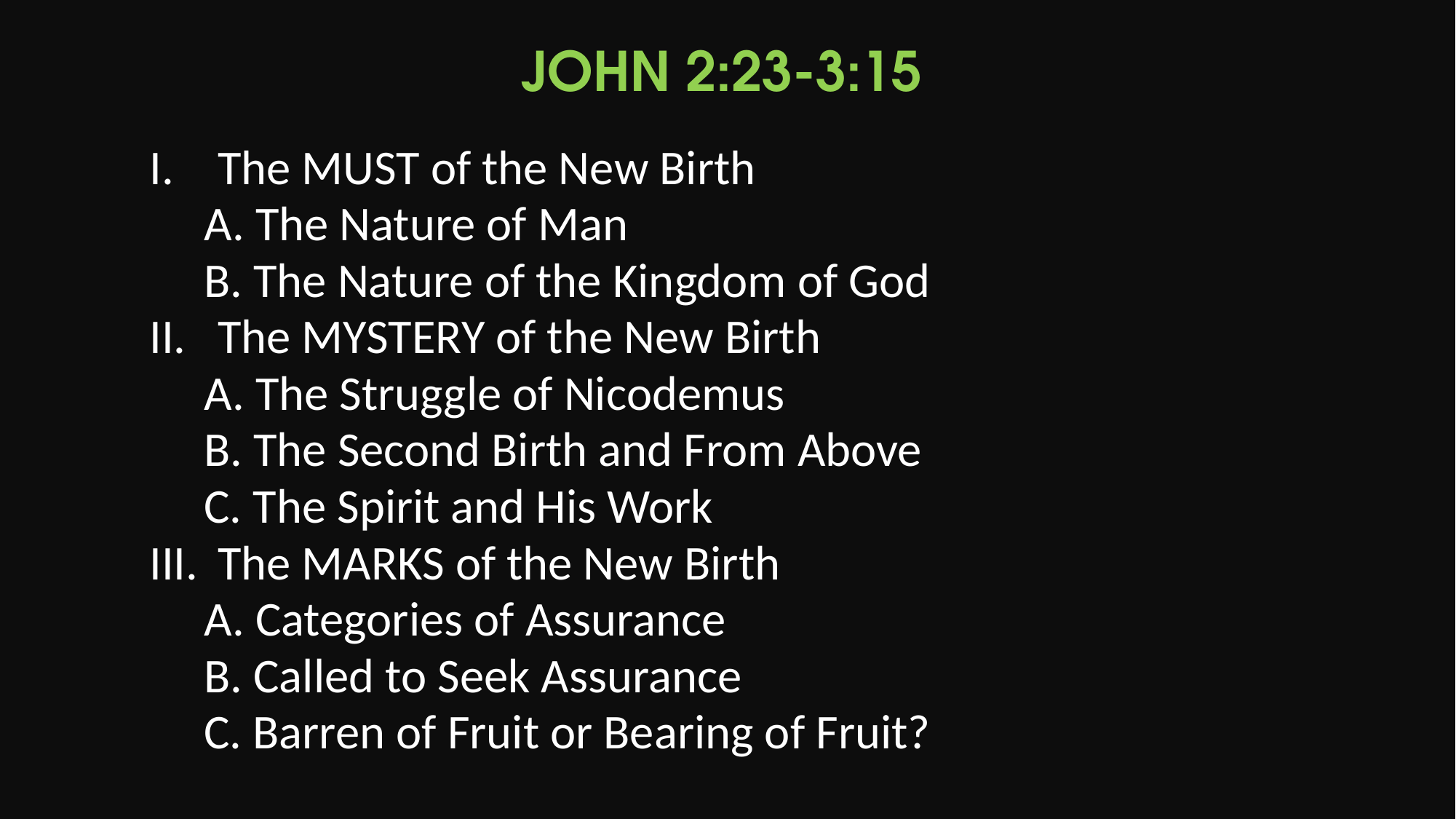

John 2:23-3:15
The MUST of the New Birth
A. The Nature of Man
B. The Nature of the Kingdom of God
The MYSTERY of the New Birth
A. The Struggle of Nicodemus
B. The Second Birth and From Above
C. The Spirit and His Work
The MARKS of the New Birth
A. Categories of Assurance
B. Called to Seek Assurance
C. Barren of Fruit or Bearing of Fruit?